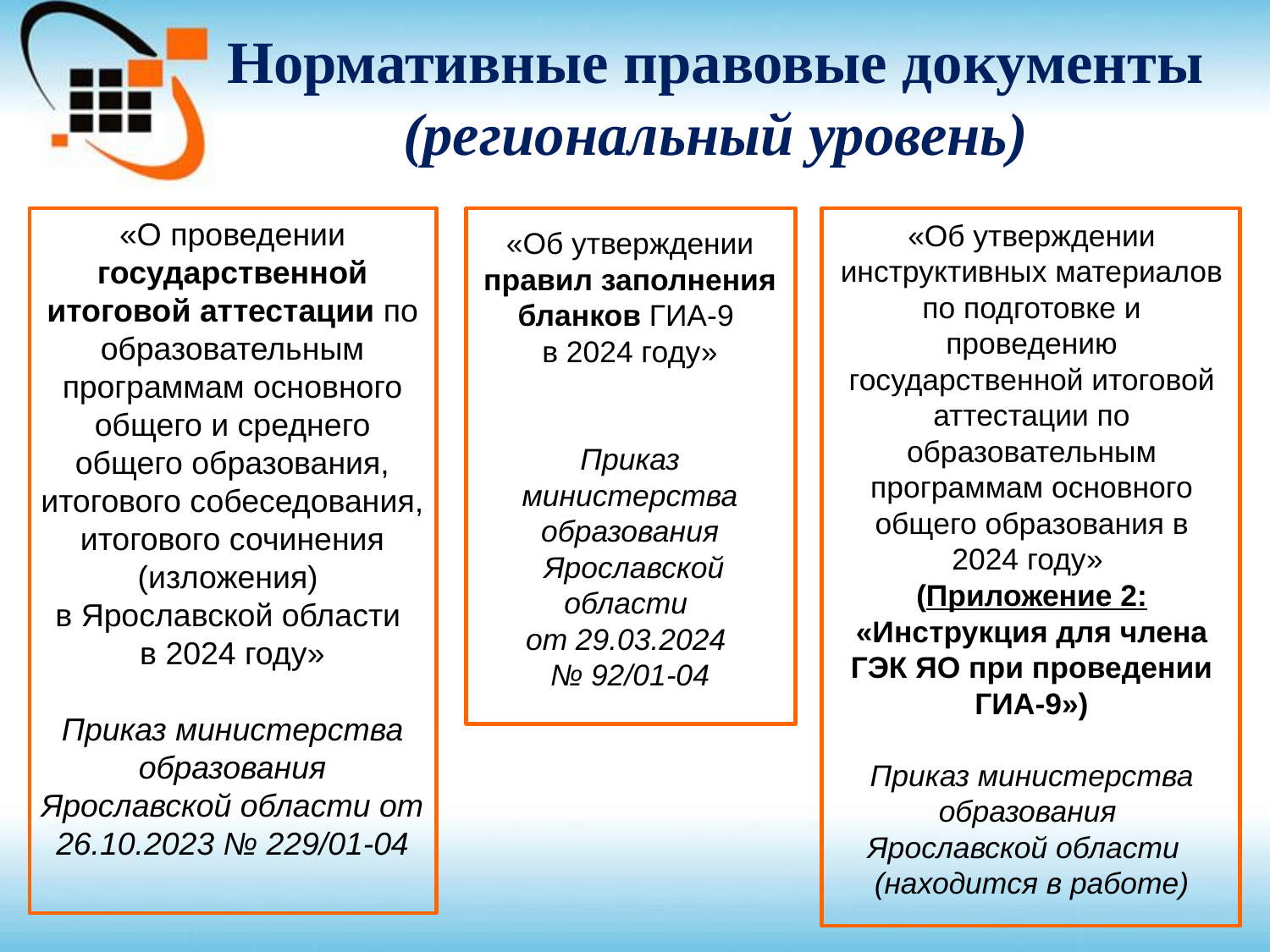

# Нормативные правовые документы (региональный уровень)

«О проведении государственной итоговой аттестации по образовательным программам основного общего и среднего общего образования, итогового собеседования, итогового сочинения (изложения)
в Ярославской области
в 2024 году»

Приказ министерства образования Ярославской области от
26.10.2023 № 229/01-04

«Об утверждении инструктивных материалов по подготовке и проведению государственной итоговой аттестации по образовательным программам основного общего образования в 2024 году»
(Приложение 2: «Инструкция для члена ГЭК ЯО при проведении ГИА-9»)

Приказ министерства
образования
Ярославской области
(находится в работе)
«Об утверждении правил заполнения бланков ГИА-9
в 2024 году»

Приказ министерства образования
 Ярославской области
от 29.03.2024
№ 92/01-04